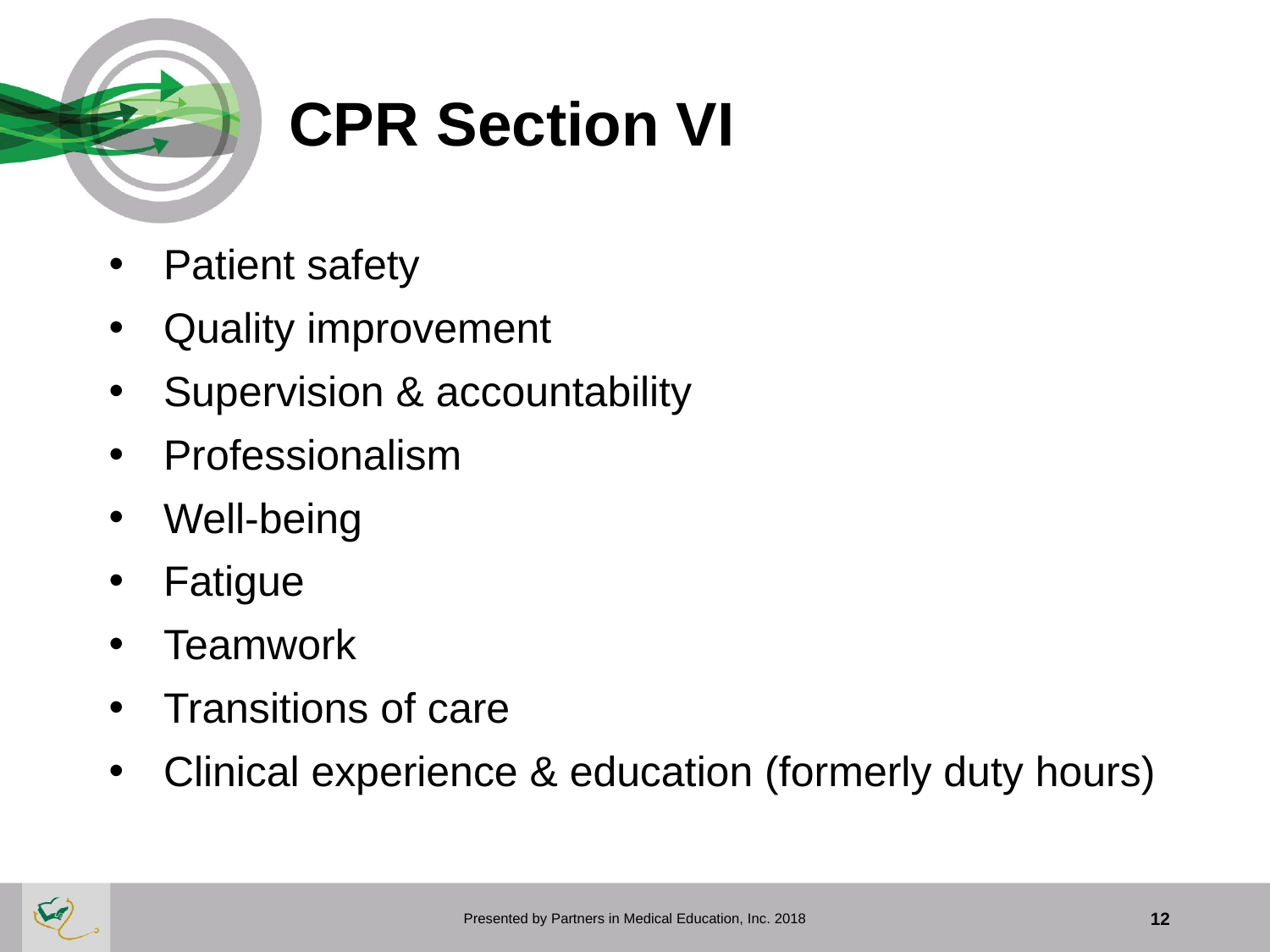

# CPR Section VI
Patient safety
Quality improvement
Supervision & accountability
Professionalism
Well-being
Fatigue
Teamwork
Transitions of care
Clinical experience & education (formerly duty hours)

Presented by Partners in Medical Education, Inc. 2018
12